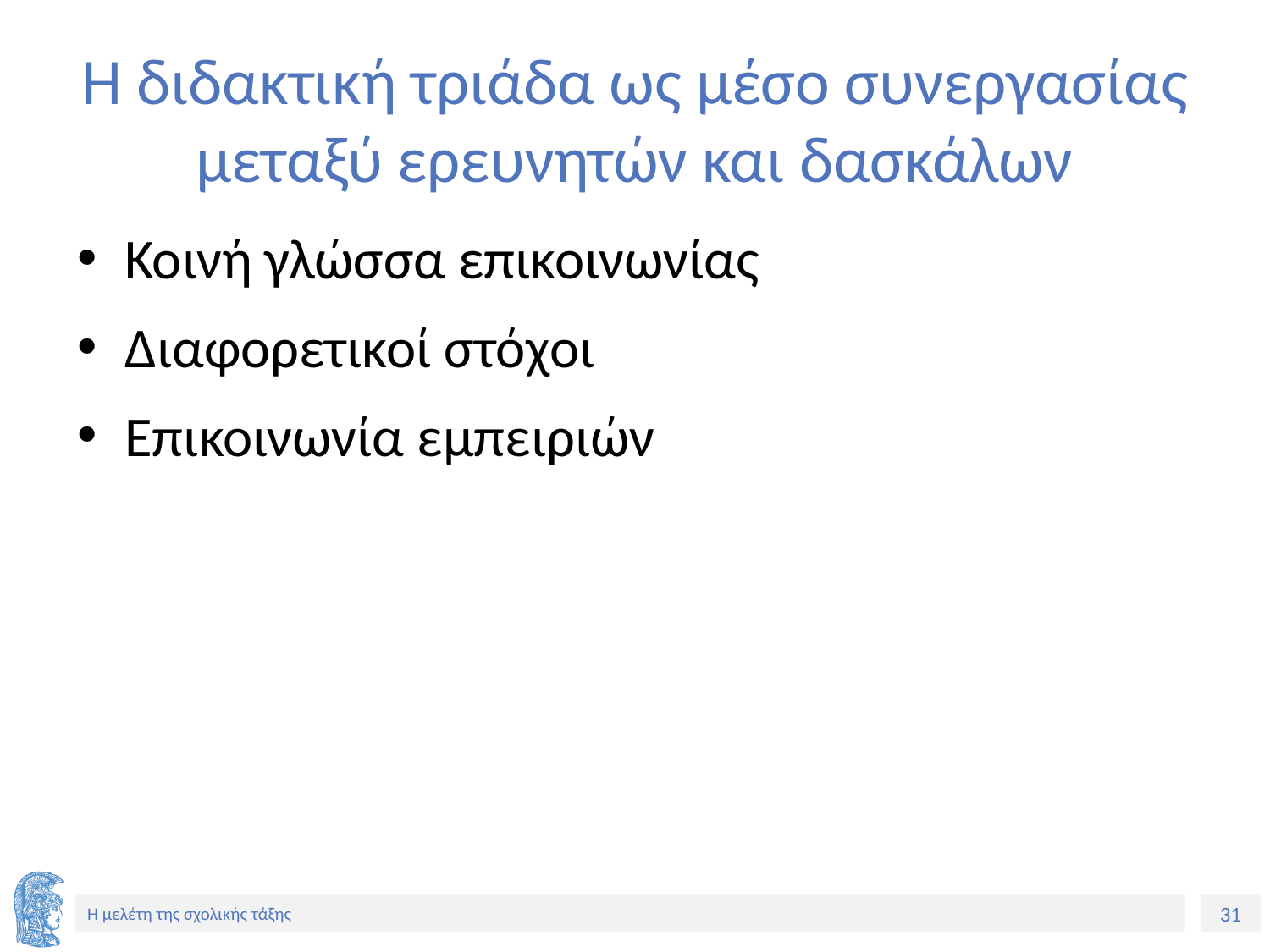

# Η διδακτική τριάδα ως μέσο συνεργασίας μεταξύ ερευνητών και δασκάλων
Κοινή γλώσσα επικοινωνίας
Διαφορετικοί στόχοι
Επικοινωνία εμπειριών